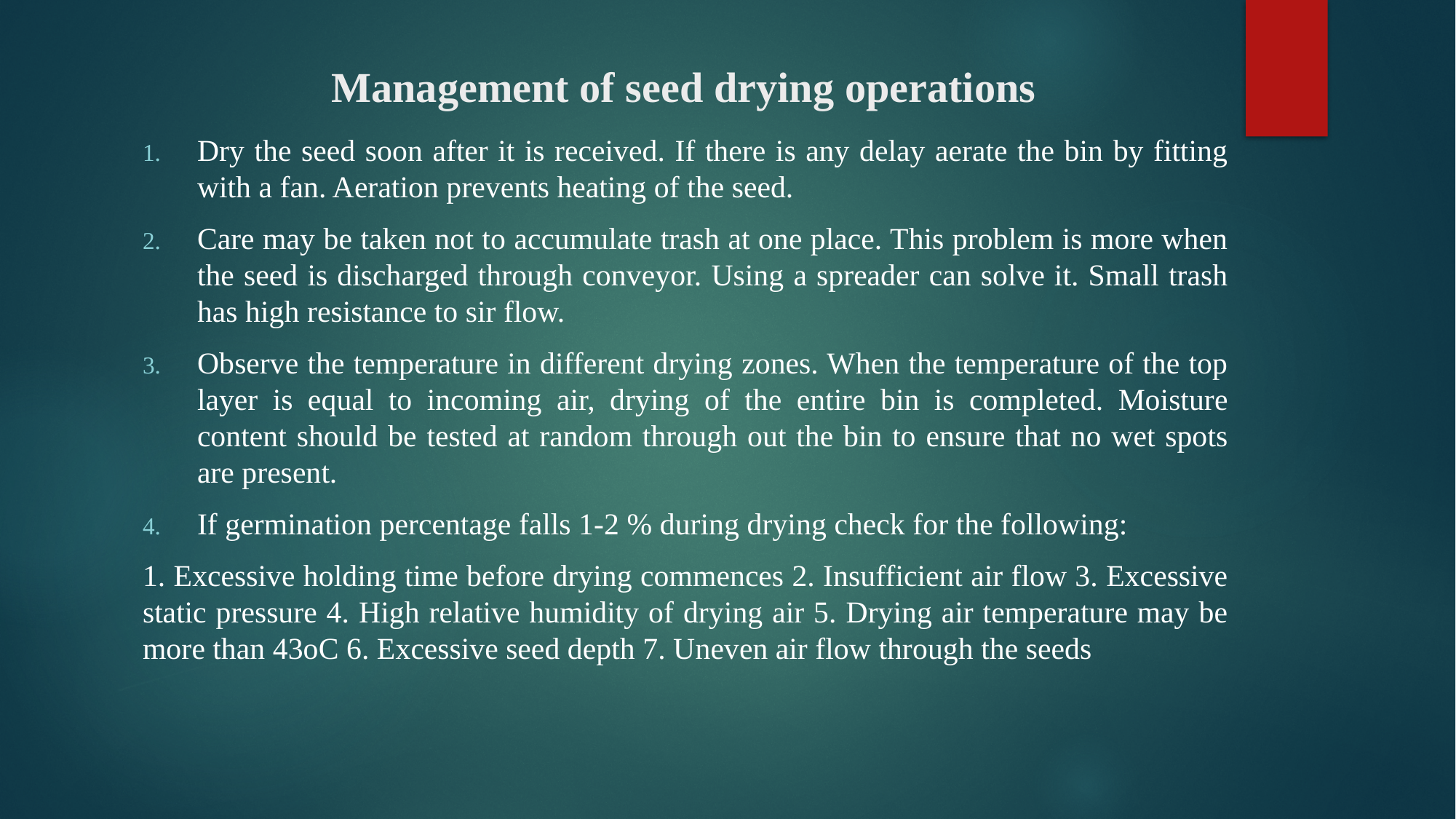

# Management of seed drying operations
Dry the seed soon after it is received. If there is any delay aerate the bin by fitting with a fan. Aeration prevents heating of the seed.
Care may be taken not to accumulate trash at one place. This problem is more when the seed is discharged through conveyor. Using a spreader can solve it. Small trash has high resistance to sir flow.
Observe the temperature in different drying zones. When the temperature of the top layer is equal to incoming air, drying of the entire bin is completed. Moisture content should be tested at random through out the bin to ensure that no wet spots are present.
If germination percentage falls 1-2 % during drying check for the following:
1. Excessive holding time before drying commences 2. Insufficient air flow 3. Excessive static pressure 4. High relative humidity of drying air 5. Drying air temperature may be more than 43oC 6. Excessive seed depth 7. Uneven air flow through the seeds